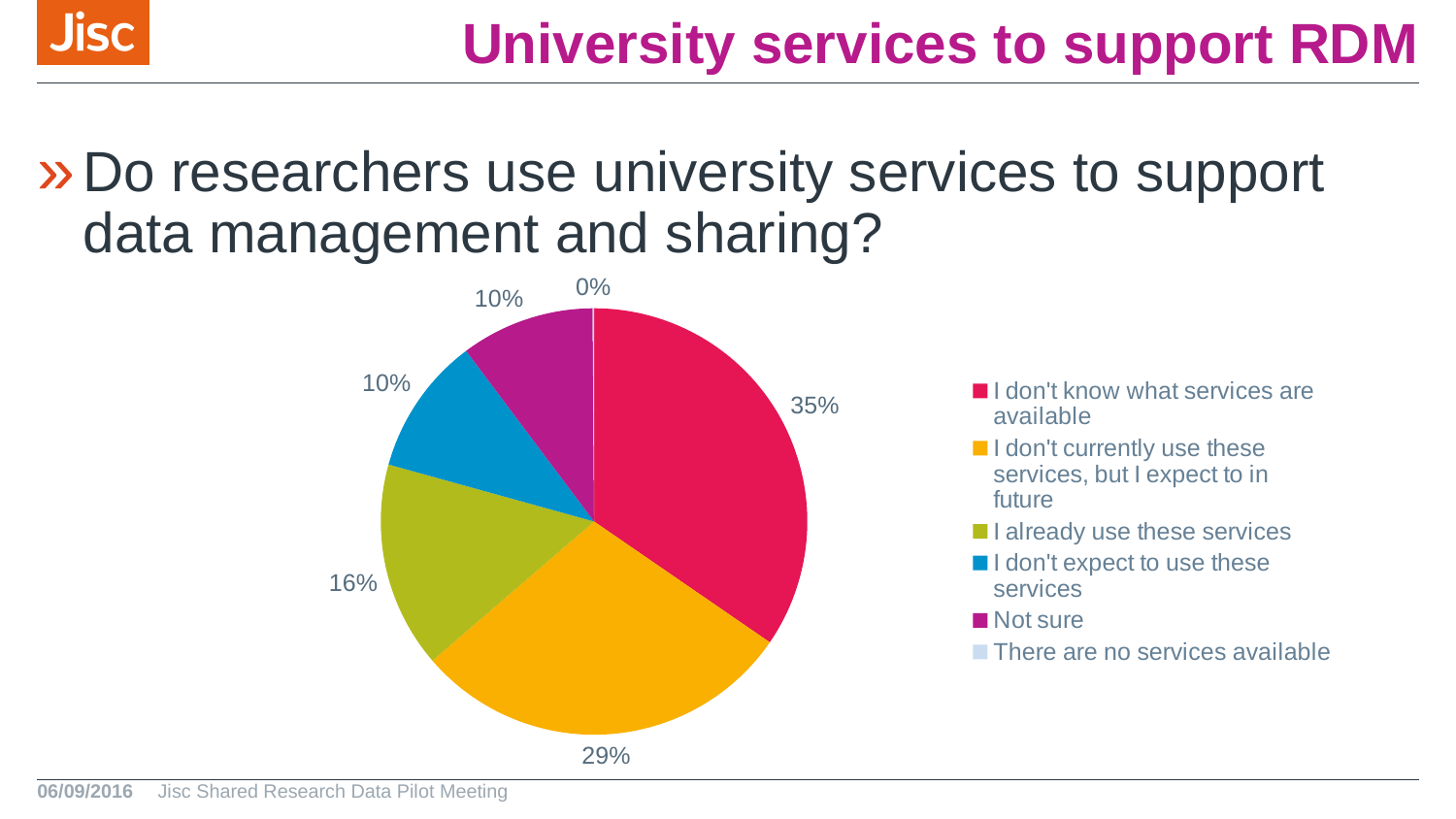

# University services to support RDM
Do researchers use university services to support data management and sharing?

### Chart

| Category | Do you expect to make use of University services (link to webpage) designed to support data management and sharing?  |
|---|---|
| I don't know what services are available | 0.3459051724137931 |
| I don't currently use these services, but I expect to in future | 0.29094827586206895 |
| I already use these services | 0.15625 |
| I don't expect to use these services | 0.10452586206896551 |
| Not sure | 0.10129310344827586 |
| There are no services available | 0.0010775862068965517 |
06/09/2016
Jisc Shared Research Data Pilot Meeting